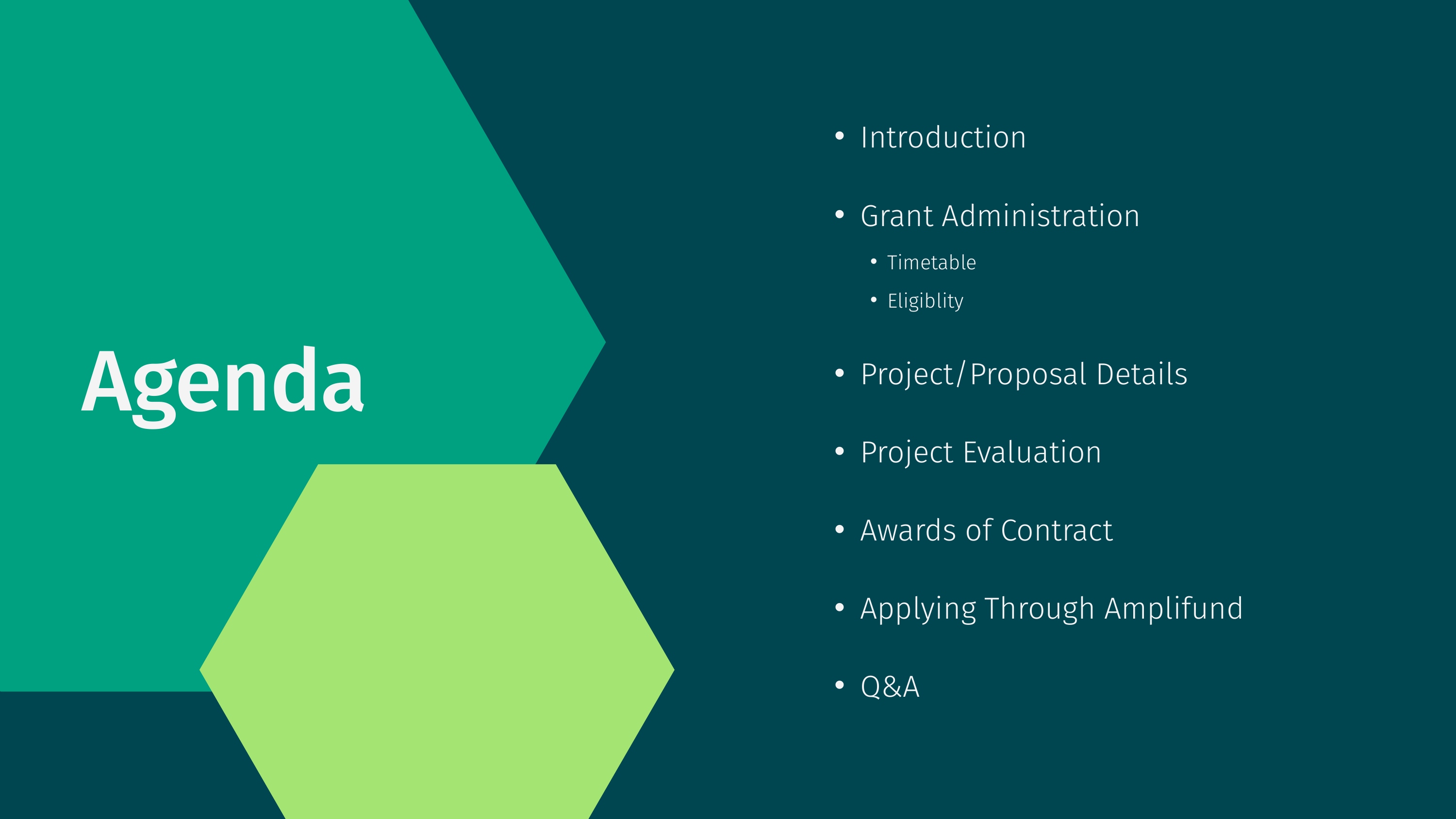

Introduction
Grant Administration
Timetable
Eligiblity
Agenda
Project/Proposal Details
Project Evaluation

Awards of Contract
Applying Through Amplifund
Q&A